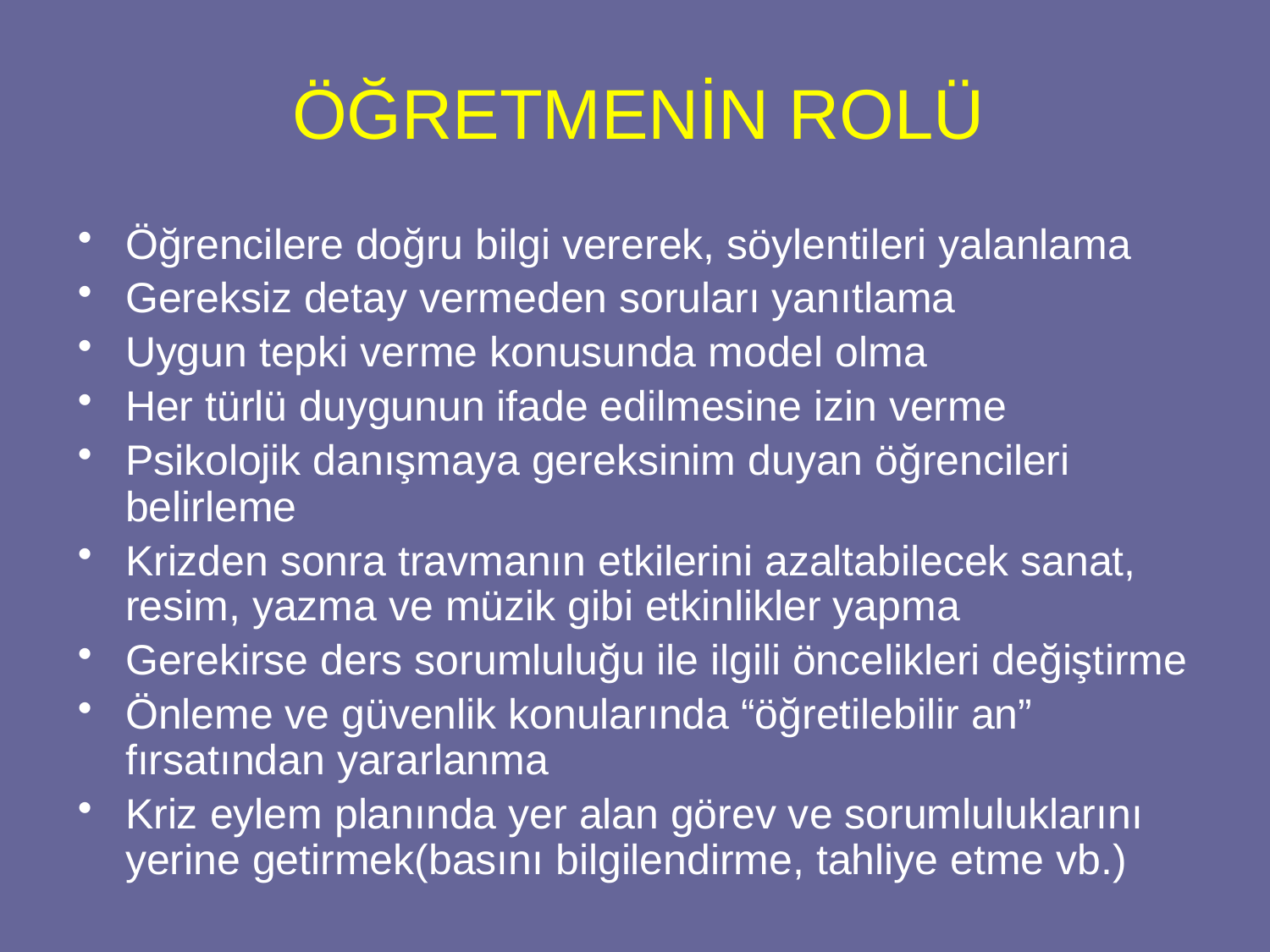

ÖĞRETMENİN ROLÜ
Öğrencilere doğru bilgi vererek, söylentileri yalanlama
Gereksiz detay vermeden soruları yanıtlama
Uygun tepki verme konusunda model olma
Her türlü duygunun ifade edilmesine izin verme
Psikolojik danışmaya gereksinim duyan öğrencileri belirleme
Krizden sonra travmanın etkilerini azaltabilecek sanat, resim, yazma ve müzik gibi etkinlikler yapma
Gerekirse ders sorumluluğu ile ilgili öncelikleri değiştirme
Önleme ve güvenlik konularında “öğretilebilir an” fırsatından yararlanma
Kriz eylem planında yer alan görev ve sorumluluklarını yerine getirmek(basını bilgilendirme, tahliye etme vb.)